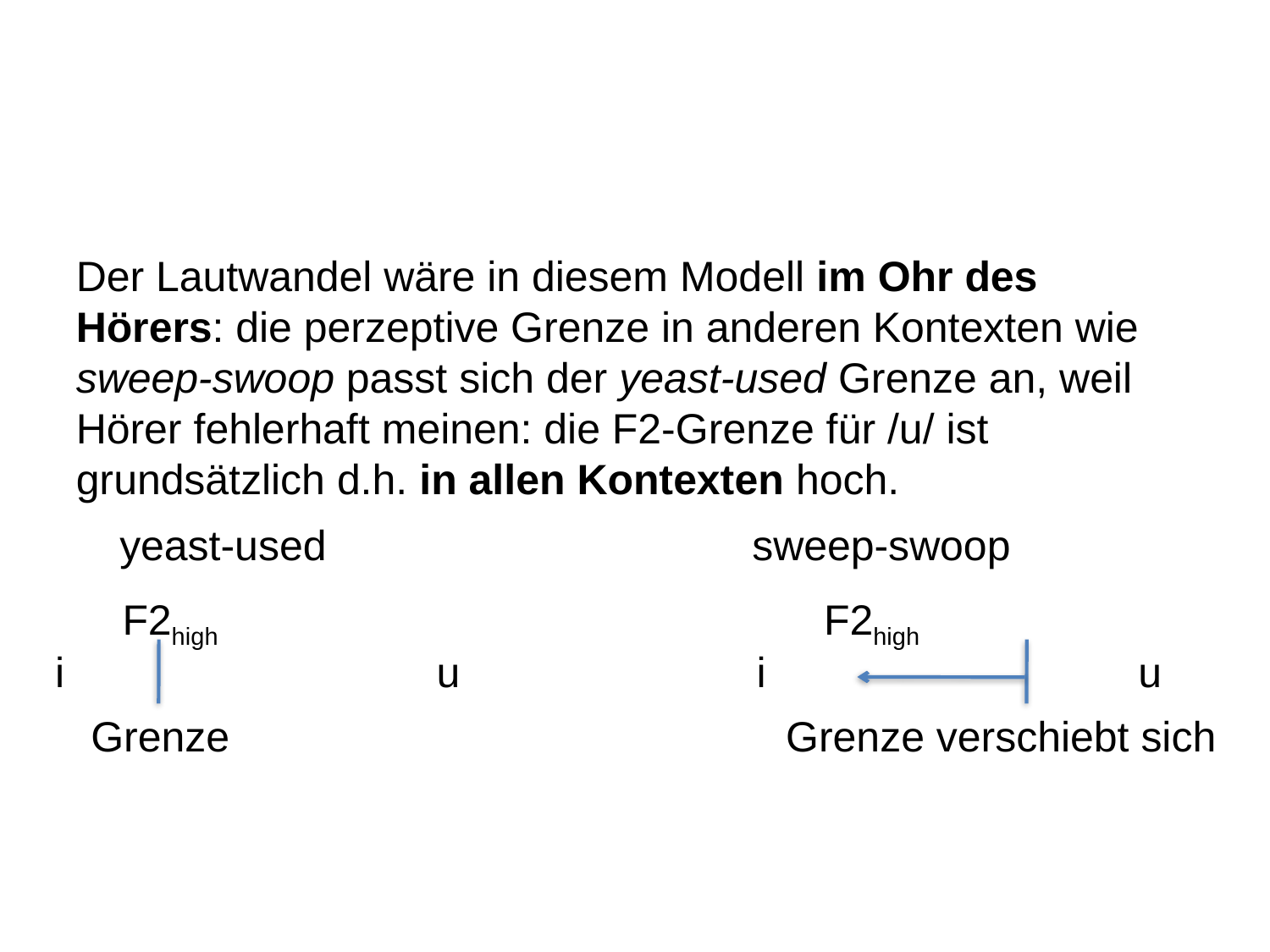

Der Lautwandel wäre in diesem Modell im Ohr des Hörers: die perzeptive Grenze in anderen Kontexten wie sweep-swoop passt sich der yeast-used Grenze an, weil Hörer fehlerhaft meinen: die F2-Grenze für /u/ ist grundsätzlich d.h. in allen Kontexten hoch.
yeast-used
sweep-swoop
F2high
F2high
i
u
i
u
Grenze
Grenze verschiebt sich